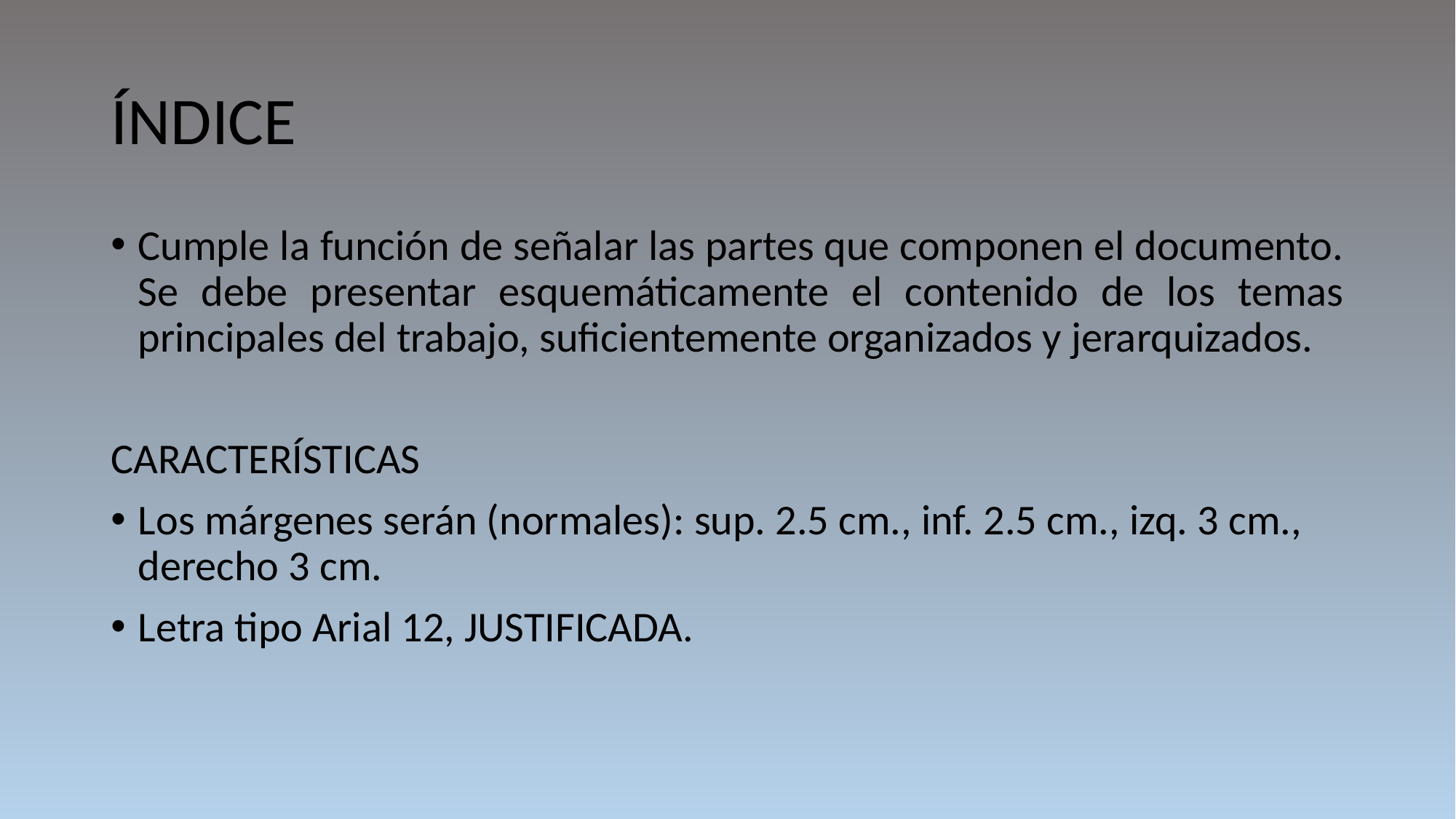

# ÍNDICE
Cumple la función de señalar las partes que componen el documento. Se debe presentar esquemáticamente el contenido de los temas principales del trabajo, suficientemente organizados y jerarquizados.

CARACTERÍSTICAS
Los márgenes serán (normales): sup. 2.5 cm., inf. 2.5 cm., izq. 3 cm., derecho 3 cm.
Letra tipo Arial 12, JUSTIFICADA.